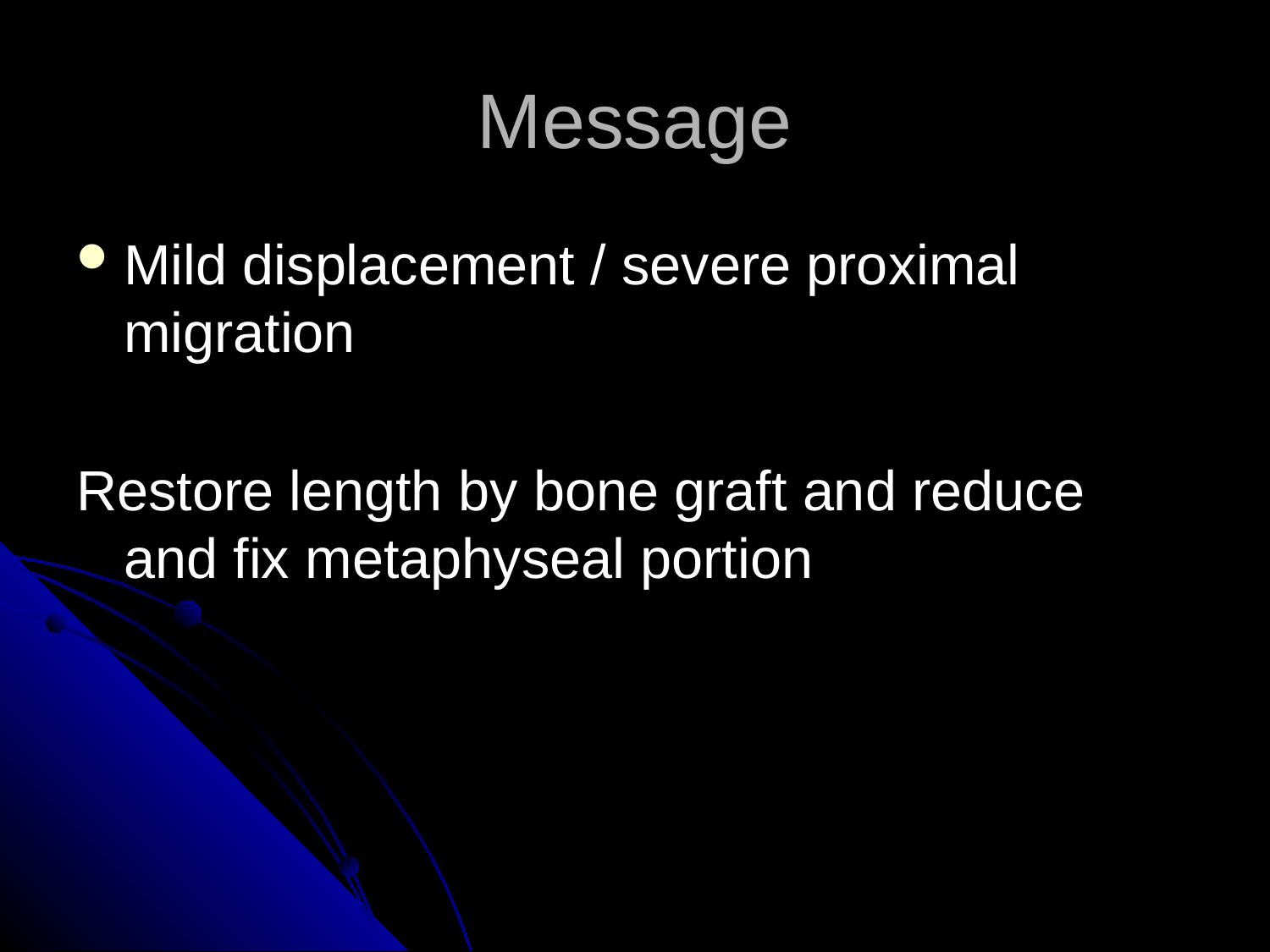

# Message
Mild displacement / severe proximal migration

Restore length by bone graft and reduce and fix metaphyseal portion